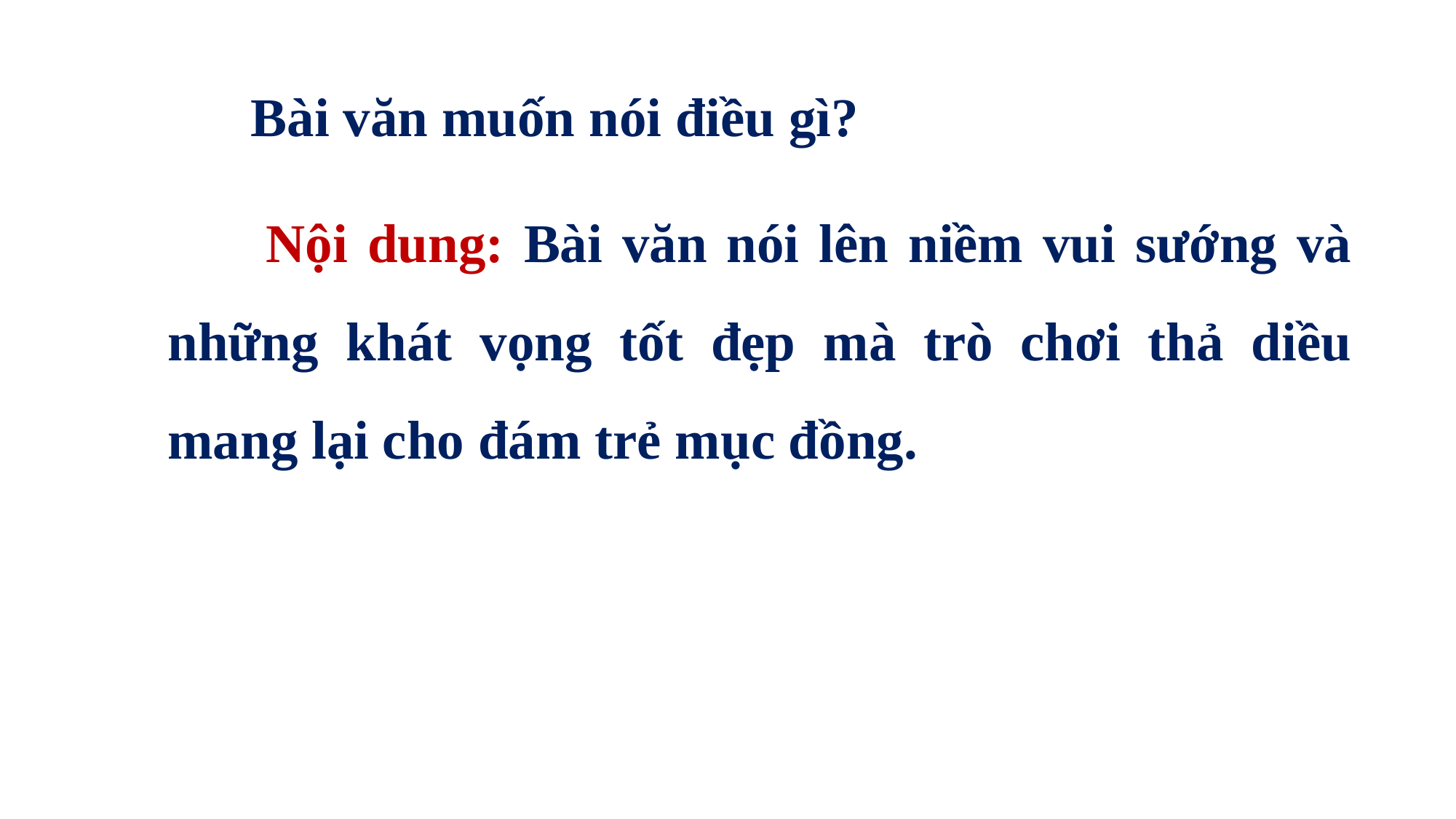

Bài văn muốn nói điều gì?
     Nội dung: Bài văn nói lên niềm vui sướng và những khát vọng tốt đẹp mà trò chơi thả diều mang lại cho đám trẻ mục đồng.